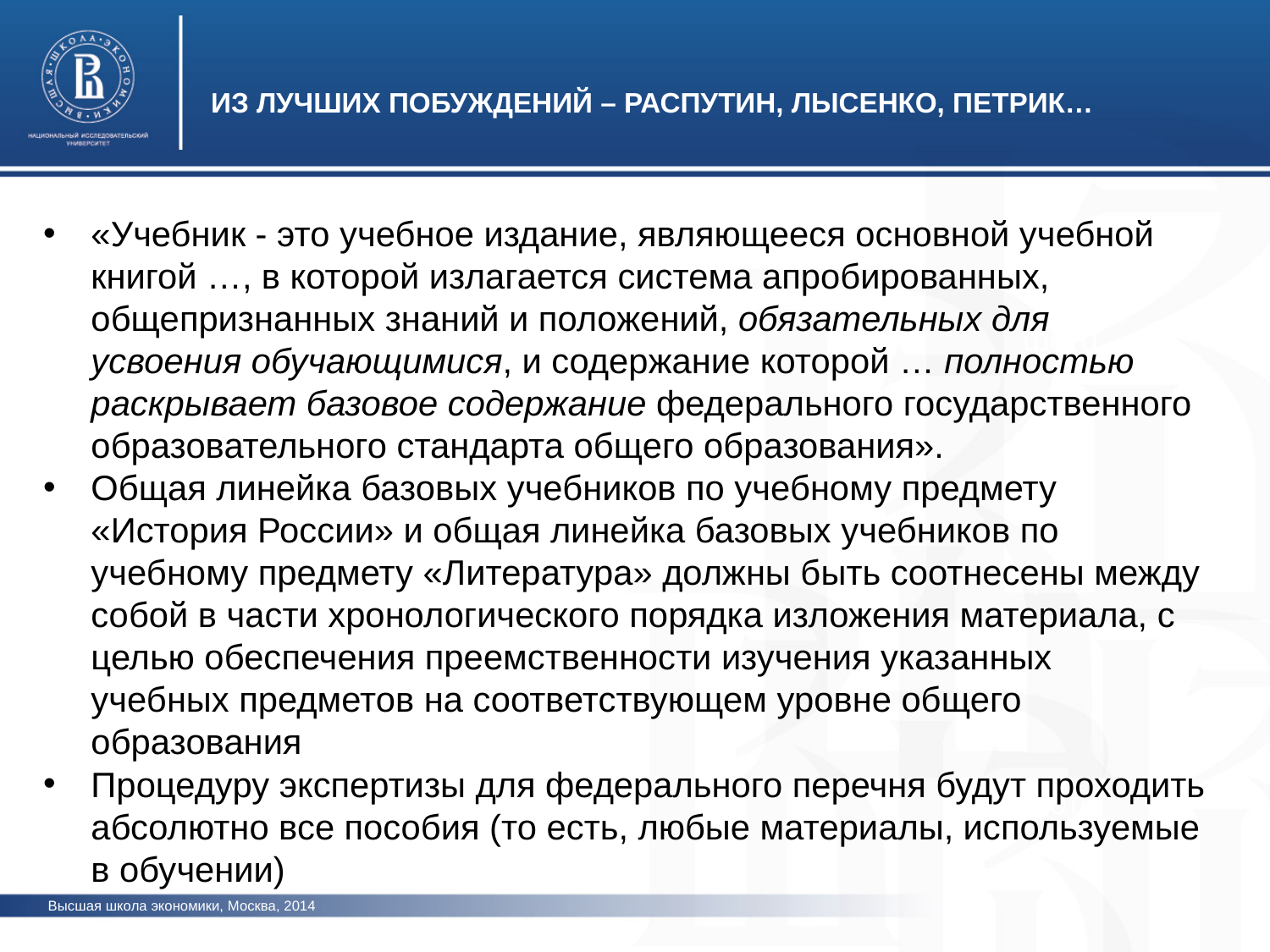

ИЗ ЛУЧШИХ ПОБУЖДЕНИЙ – РАСПУТИН, ЛЫСЕНКО, ПЕТРИК…
«Учебник - это учебное издание, являющееся основной учебной книгой …, в которой излагается система апробированных, общепризнанных знаний и положений, обязательных для усвоения обучающимися, и содержание которой … полностью раскрывает базовое содержание федерального государственного образовательного стандарта общего образования».
Общая линейка базовых учебников по учебному предмету «История России» и общая линейка базовых учебников по учебному предмету «Литература» должны быть соотнесены между собой в части хронологического порядка изложения материала, с целью обеспечения преемственности изучения указанных   учебных предметов на соответствующем уровне общего образования
Процедуру экспертизы для федерального перечня будут проходить абсолютно все пособия (то есть, любые материалы, используемые в обучении)
фото
фото
фото
Высшая школа экономики, Москва, 2014